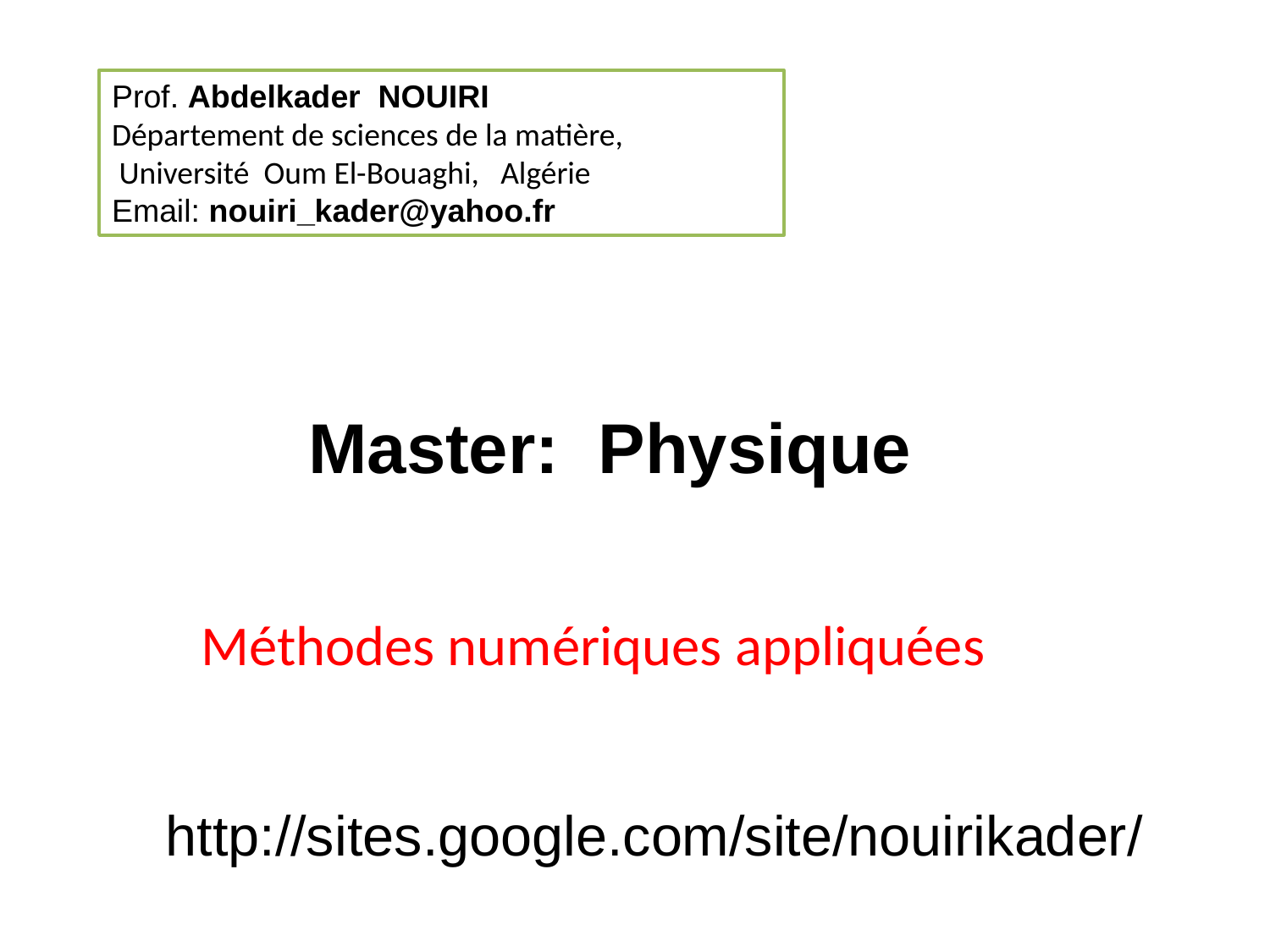

Prof. Abdelkader  NOUIRI
Département de sciences de la matière,
 Université  Oum El-Bouaghi,   Algérie
Email: nouiri_kader@yahoo.fr
Master:  Physique

Méthodes numériques appliquées
http://sites.google.com/site/nouirikader/